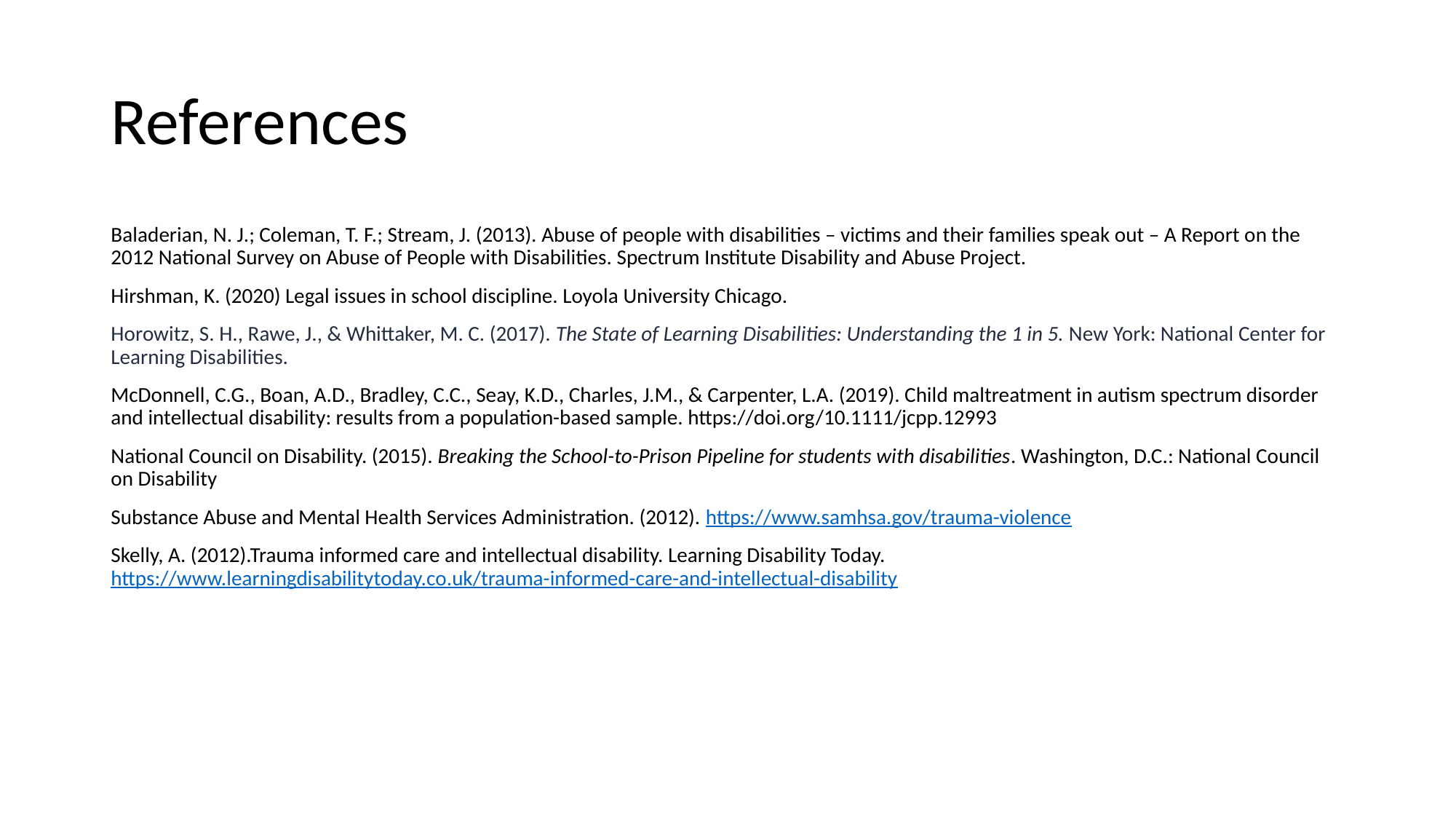

# References
Baladerian, N. J.; Coleman, T. F.; Stream, J. (2013). Abuse of people with disabilities – victims and their families speak out – A Report on the 2012 National Survey on Abuse of People with Disabilities. Spectrum Institute Disability and Abuse Project.
Hirshman, K. (2020) Legal issues in school discipline. Loyola University Chicago.
Horowitz, S. H., Rawe, J., & Whittaker, M. C. (2017). The State of Learning Disabilities: Understanding the 1 in 5. New York: National Center for Learning Disabilities.
McDonnell, C.G., Boan, A.D., Bradley, C.C., Seay, K.D., Charles, J.M., & Carpenter, L.A. (2019). Child maltreatment in autism spectrum disorder and intellectual disability: results from a population-based sample. https://doi.org/10.1111/jcpp.12993
National Council on Disability. (2015). Breaking the School-to-Prison Pipeline for students with disabilities. Washington, D.C.: National Council on Disability
Substance Abuse and Mental Health Services Administration. (2012). https://www.samhsa.gov/trauma-violence
Skelly, A. (2012).Trauma informed care and intellectual disability. Learning Disability Today. https://www.learningdisabilitytoday.co.uk/trauma-informed-care-and-intellectual-disability